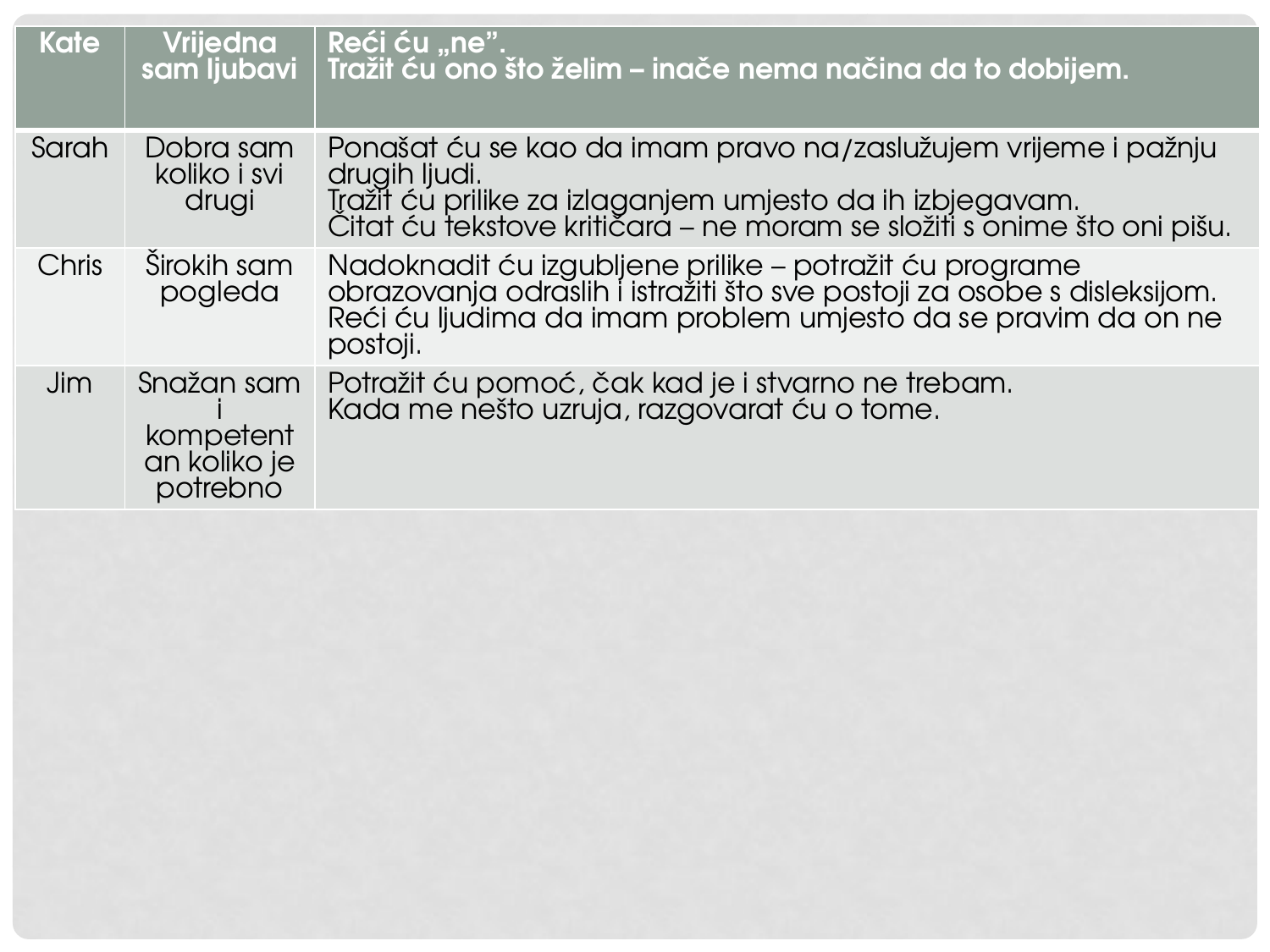

| Kate | Vrijedna sam ljubavi | Reći ću „ne”. Tražit ću ono što želim – inače nema načina da to dobijem. |
| --- | --- | --- |
| Sarah | Dobra sam koliko i svi drugi | Ponašat ću se kao da imam pravo na/zaslužujem vrijeme i pažnju drugih ljudi. Tražit ću prilike za izlaganjem umjesto da ih izbjegavam. Čitat ću tekstove kritičara – ne moram se složiti s onime što oni pišu. |
| Chris | Širokih sam pogleda | Nadoknadit ću izgubljene prilike – potražit ću programe obrazovanja odraslih i istražiti što sve postoji za osobe s disleksijom. Reći ću ljudima da imam problem umjesto da se pravim da on ne postoji. |
| Jim | Snažan sam i kompetentan koliko je potrebno | Potražit ću pomoć, čak kad je i stvarno ne trebam. Kada me nešto uzruja, razgovarat ću o tome. |